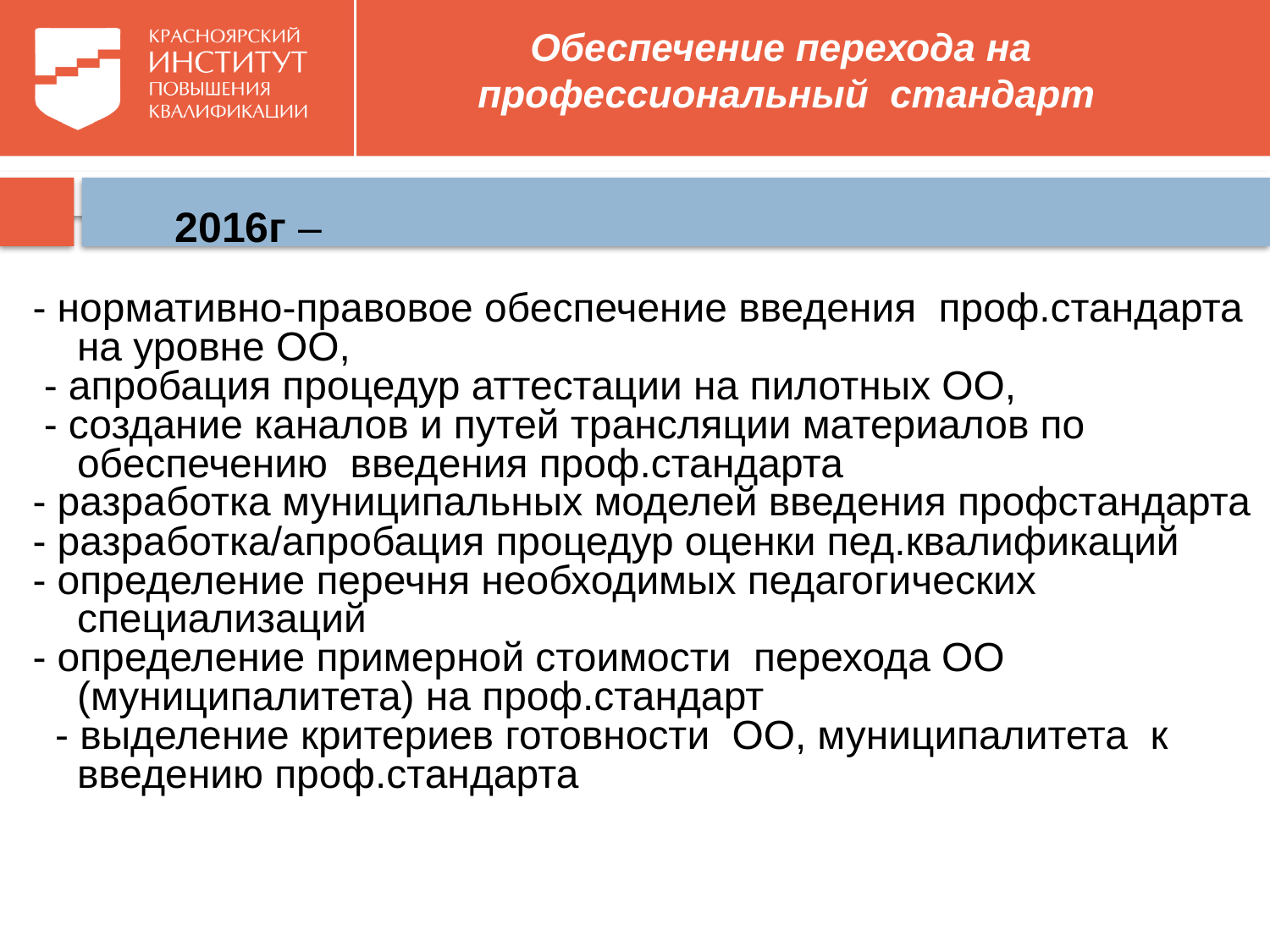

# Обеспечение перехода на  профессиональный  стандарт

            2016г –

- нормативно-правовое обеспечение введения  проф.стандарта на уровне ОО,
 - апробация процедур аттестации на пилотных ОО,
 - создание каналов и путей трансляции материалов по обеспечению  введения проф.стандарта
- разработка муниципальных моделей введения профстандарта
- разработка/апробация процедур оценки пед.квалификаций
- определение перечня необходимых педагогических специализаций
- определение примерной стоимости  перехода ОО (муниципалитета) на проф.стандарт
  - выделение критериев готовности  ОО, муниципалитета  к введению проф.стандарта